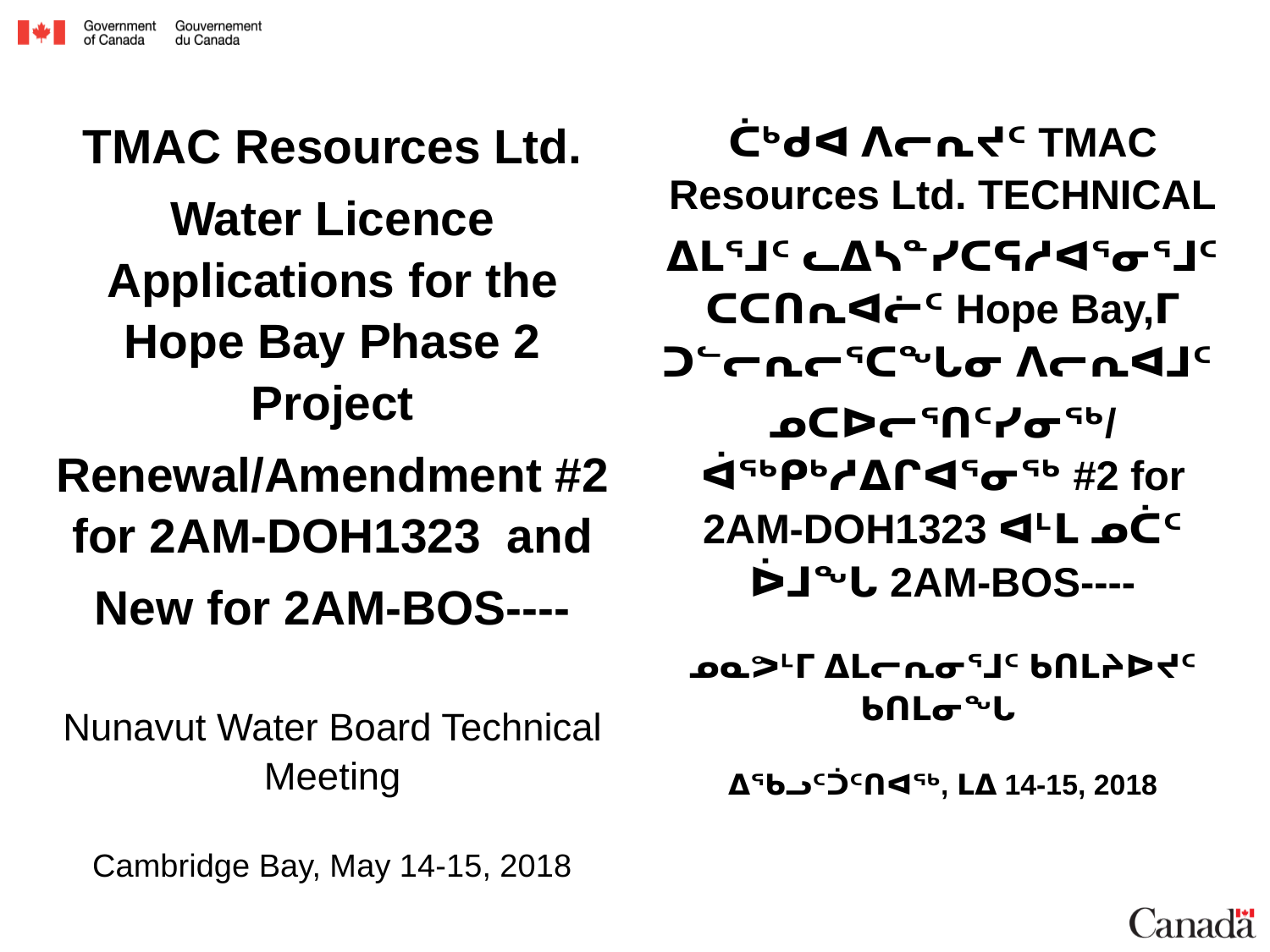

TMAC Resources Ltd.
Water Licence Applications for the Hope Bay Phase 2 Project
Renewal/Amendment #2 for 2AM-DOH1323  and
New for 2AM-BOS----

Nunavut Water Board Technical Meeting

Cambridge Bay, May 14-15, 2018
ᑖᒃᑯᐊ ᐱᓕᕆᔪᑦ TMAC Resources Ltd. TECHNICAL
ᐃᒪᕐᒧᑦ ᓚᐃᓴᓐᓯᑕᕋᓱᐊᕐᓂᕐᒧᑦ ᑕᑕᑎᕆᐊᓖᑦ Hope Bay,ᒥ ᑐᓪᓕᕆᓕᕐᑕᖓᓂ ᐱᓕᕆᐊᒧᑦ
ᓄᑕᐅᓕᕐᑎᑦᓯᓂᖅ/ᐋᖅᑭᒃᓱᐃᒋᐊᕐᓂᖅ #2 for 2AM-DOH1323 ᐊᒻᒪ ᓄᑖᑦ ᐆᒧᖓ 2AM-BOS----

ᓄᓇᕗᒻᒥ ᐃᒪᓕᕆᓂᕐᒧᑦ ᑲᑎᒪᔨᐅᔪᑦ ᑲᑎᒪᓂᖓ

ᐃᖃᓗᑦᑑᑦᑎᐊᖅ, ᒪᐃ 14-15, 2018